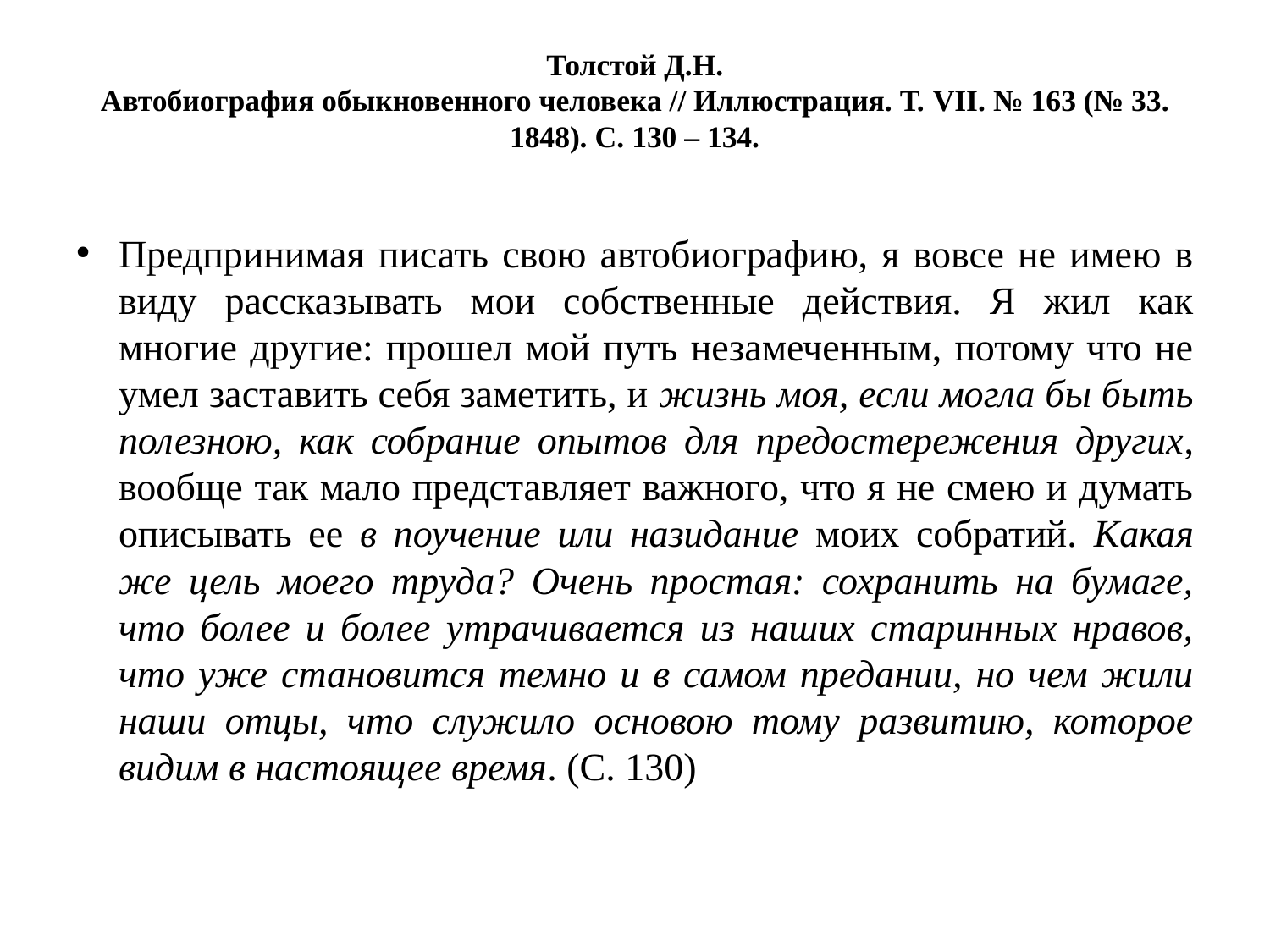

# Толстой Д.Н. Автобиография обыкновенного человека // Иллюстрация. Т. VII. № 163 (№ 33. 1848). С. 130 – 134.
Предпринимая писать свою автобиографию, я вовсе не имею в виду рассказывать мои собственные действия. Я жил как многие другие: прошел мой путь незамеченным, потому что не умел заставить себя заметить, и жизнь моя, если могла бы быть полезною, как собрание опытов для предостережения других, вообще так мало представляет важного, что я не смею и думать описывать ее в поучение или назидание моих собратий. Какая же цель моего труда? Очень простая: сохранить на бумаге, что более и более утрачивается из наших старинных нравов, что уже становится темно и в самом предании, но чем жили наши отцы, что служило основою тому развитию, которое видим в настоящее время. (С. 130)